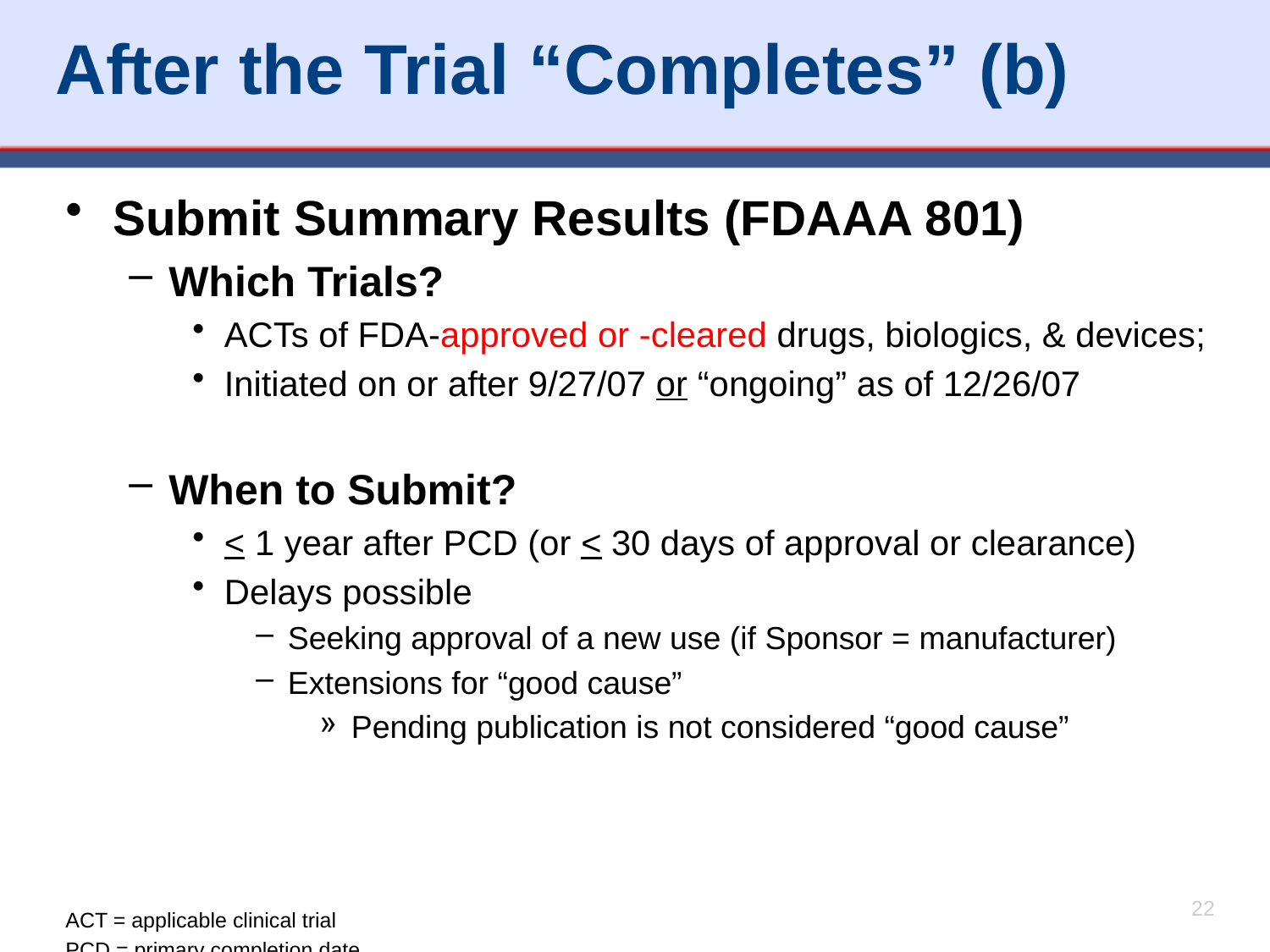

# After the Trial “Completes” (b)
Submit Summary Results (FDAAA 801)
Which Trials?
ACTs of FDA-approved or -cleared drugs, biologics, & devices;
Initiated on or after 9/27/07 or “ongoing” as of 12/26/07

When to Submit?
< 1 year after PCD (or < 30 days of approval or clearance)
Delays possible
Seeking approval of a new use (if Sponsor = manufacturer)
Extensions for “good cause”
Pending publication is not considered “good cause”

ACT = applicable clinical trial
PCD = primary completion date

22